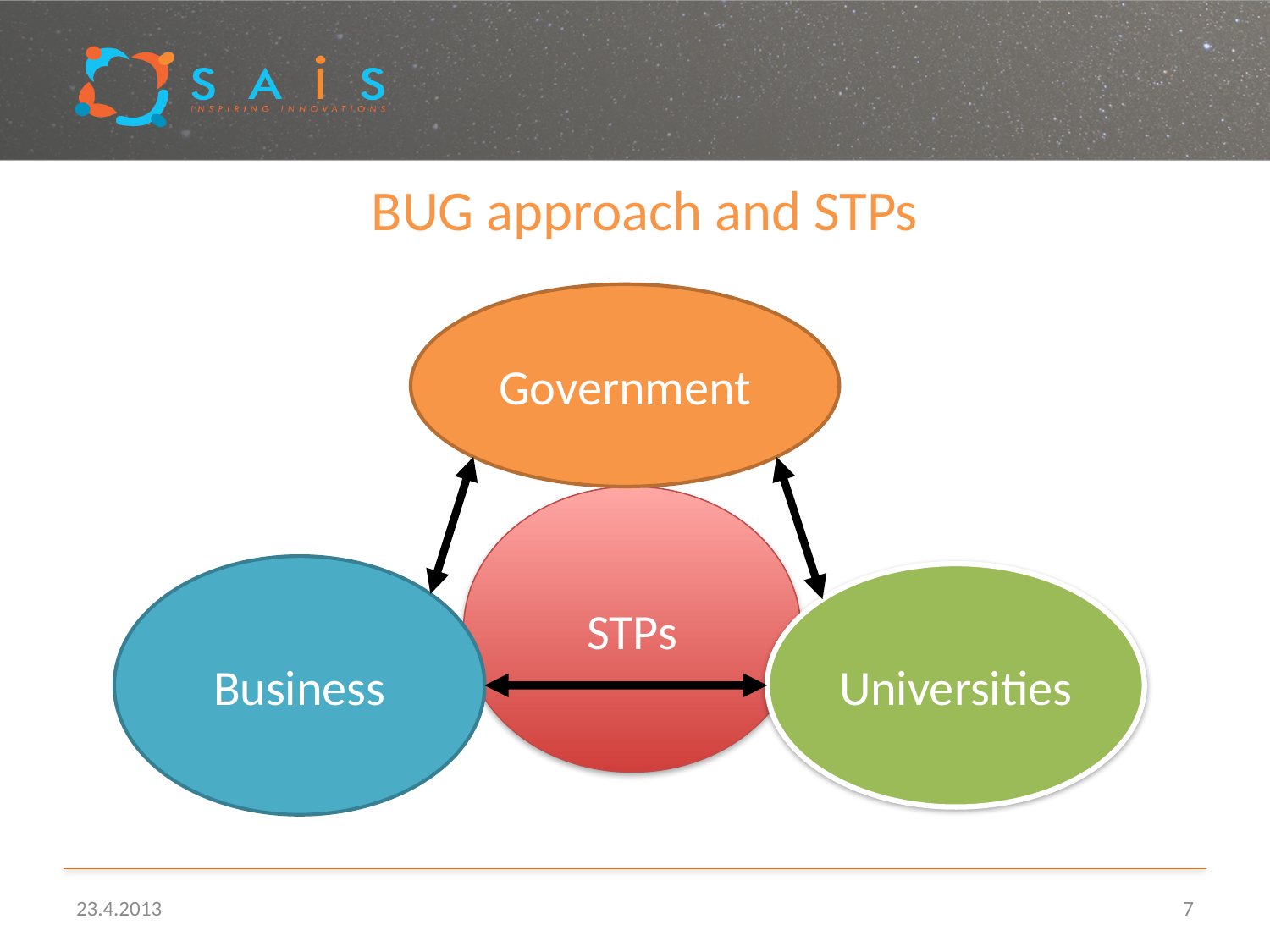

# BUG approach and STPs
Government
STPs
Business
Universities
23.4.2013
7